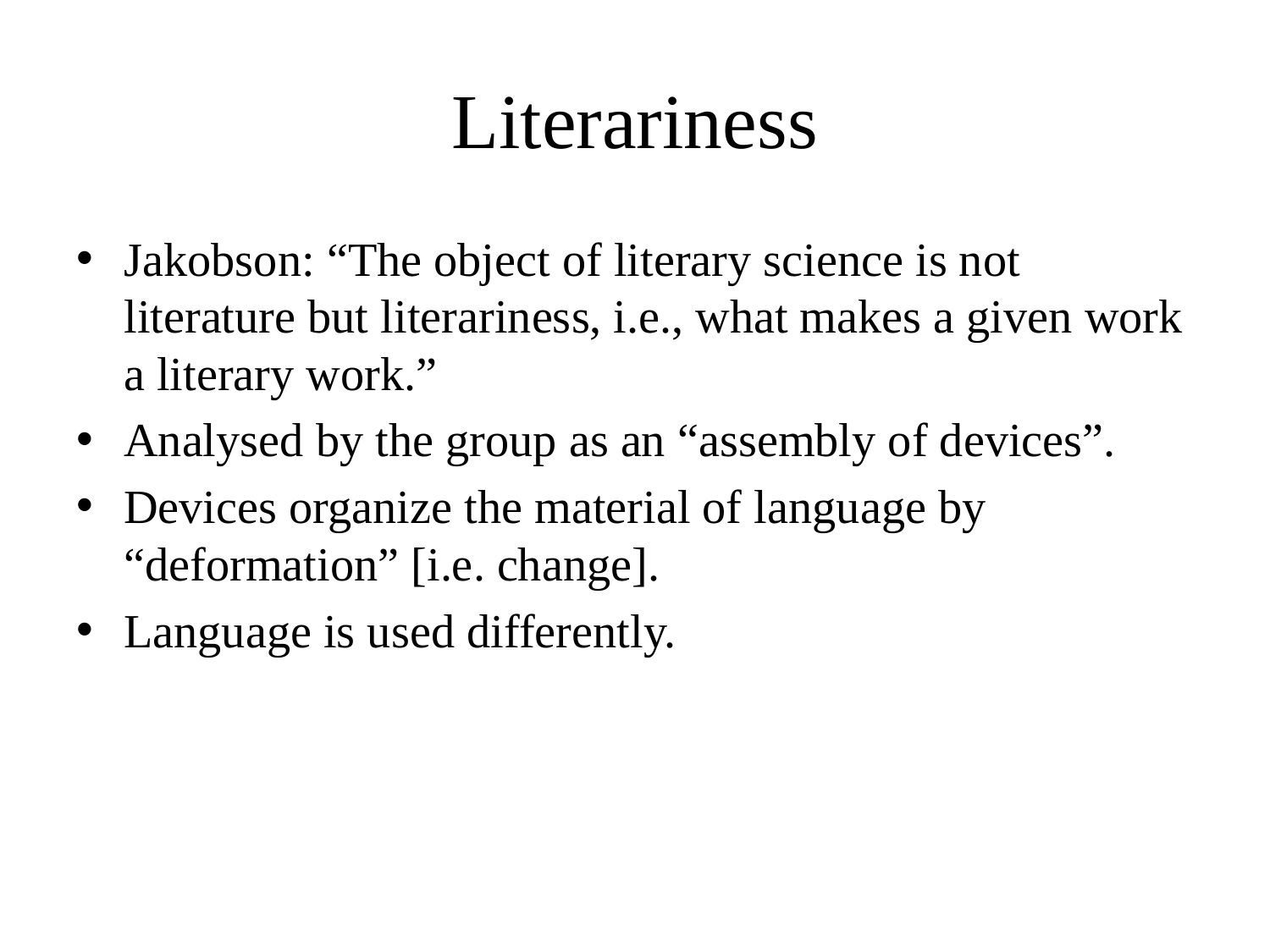

# Literariness
Jakobson: “The object of literary science is not literature but literariness, i.e., what makes a given work a literary work.”
Analysed by the group as an “assembly of devices”.
Devices organize the material of language by “deformation” [i.e. change].
Language is used differently.